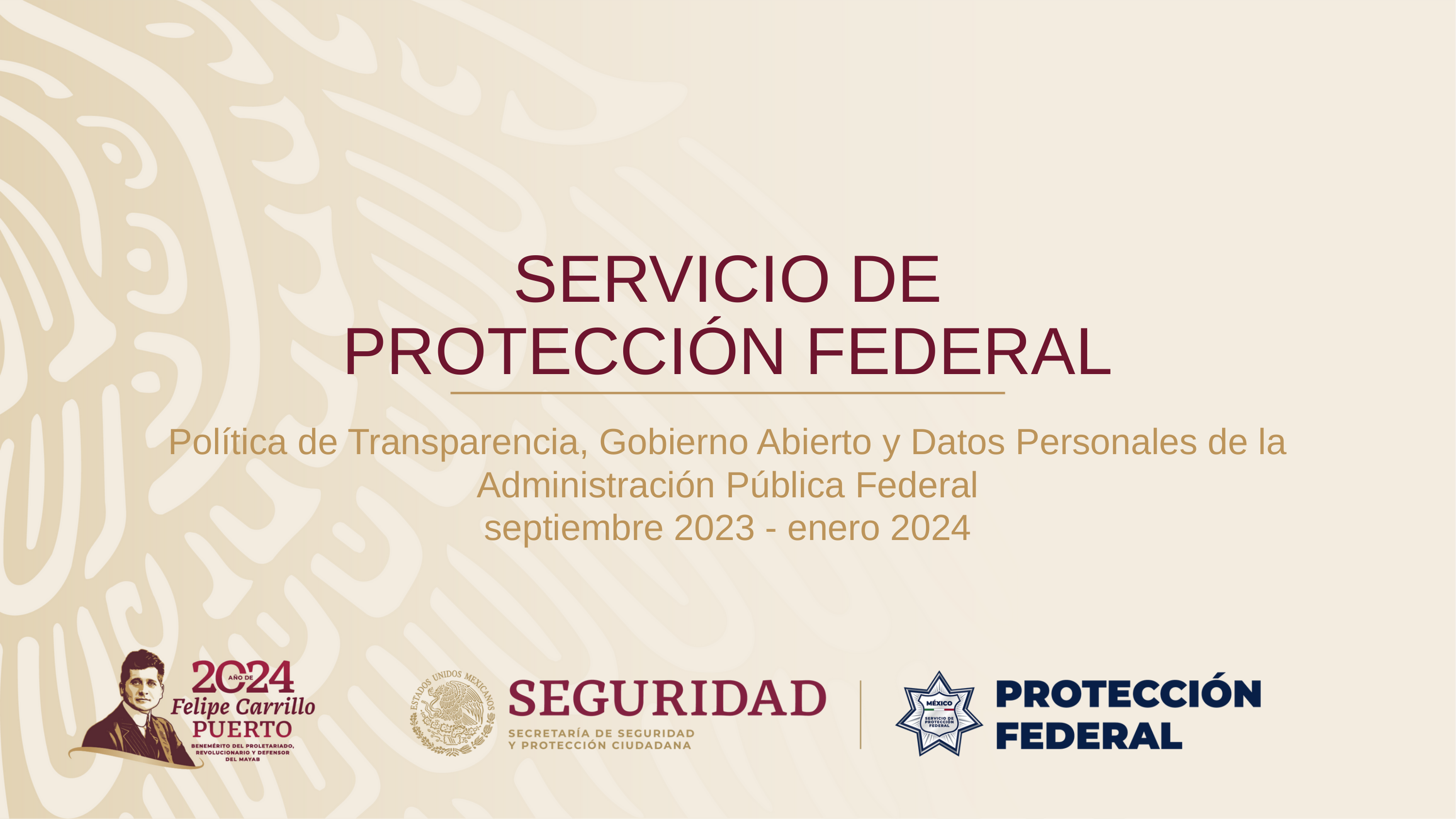

SERVICIO DE
PROTECCIÓN FEDERAL
Política de Transparencia, Gobierno Abierto y Datos Personales de la

Administración Pública Federal

septiembre 2023 - enero 2024